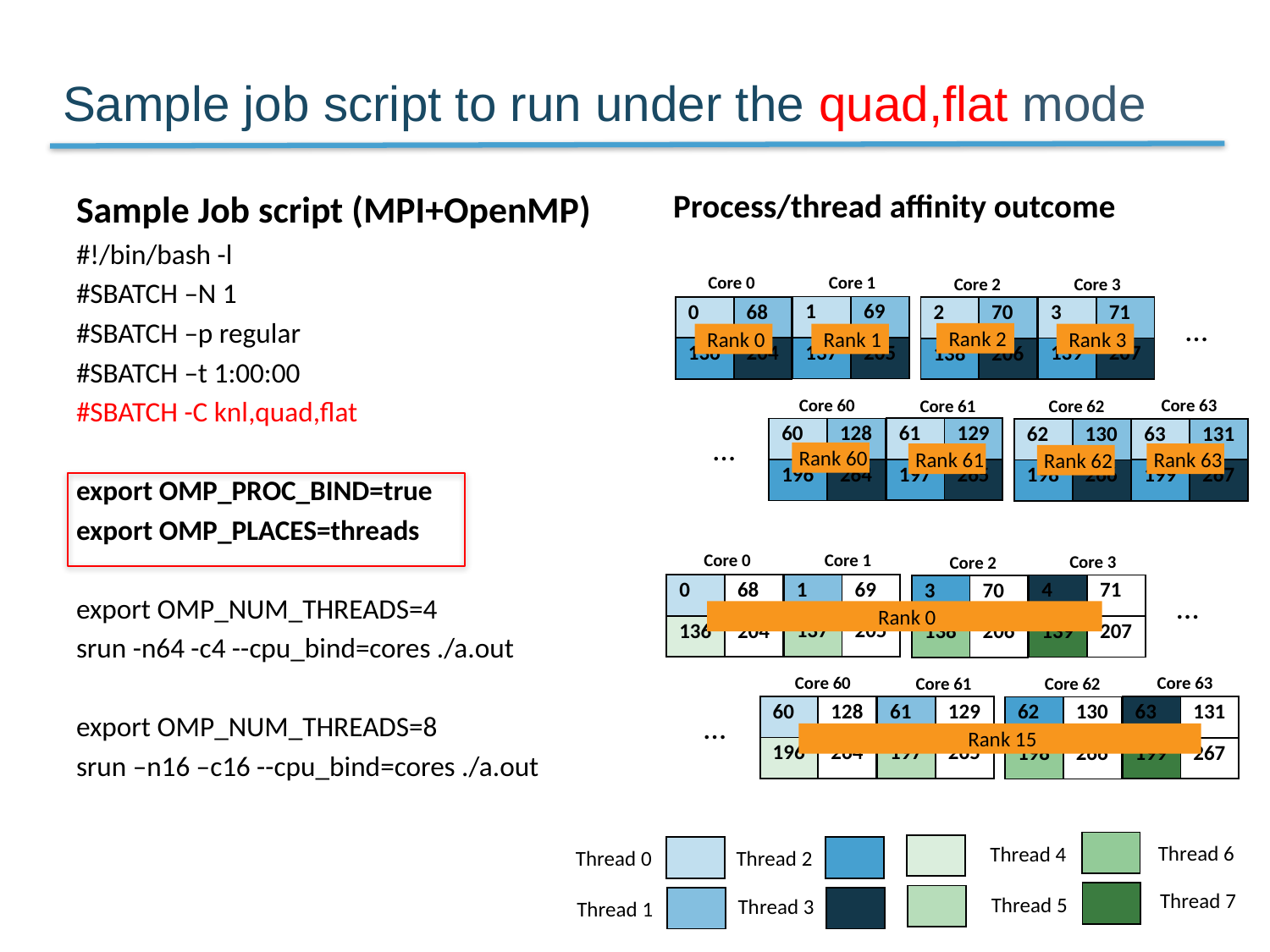

# Sample job script to run under the quad,flat mode
Process/thread affinity outcome

Sample Job script (MPI+OpenMP)
#!/bin/bash -l
#SBATCH –N 1
#SBATCH –p regular
#SBATCH –t 1:00:00
#SBATCH -C knl,quad,flat

export OMP_PROC_BIND=true
export OMP_PLACES=threads

export OMP_NUM_THREADS=4
srun -n64 -c4 --cpu_bind=cores ./a.out

export OMP_NUM_THREADS=8
srun –n16 –c16 --cpu_bind=cores ./a.out

Core 1
Core 0
Core 3
Core 2
…
 Rank 2
 Rank 0
 Rank 1
 Rank 3
Core 60
Core 63
Core 61
Core 62
…
 Rank 60
 Rank 61
 Rank 63
 Rank 62
| 1 | 69 |
| --- | --- |
| 137 | 205 |
| 0 | 68 |
| --- | --- |
| 136 | 204 |
| 3 | 71 |
| --- | --- |
| 139 | 207 |
| 2 | 70 |
| --- | --- |
| 138 | 206 |
| 61 | 129 |
| --- | --- |
| 197 | 265 |
| 60 | 128 |
| --- | --- |
| 196 | 264 |
| 63 | 131 |
| --- | --- |
| 199 | 267 |
| 62 | 130 |
| --- | --- |
| 198 | 266 |

Core 1
Core 0
Core 3
Core 2
…
 Rank 0
Core 60
Core 63
Core 61
Core 62
…
 Rank 15
| 1 | 69 |
| --- | --- |
| 137 | 205 |
| 0 | 68 |
| --- | --- |
| 136 | 204 |
| 4 | 71 |
| --- | --- |
| 139 | 207 |
| 3 | 70 |
| --- | --- |
| 138 | 206 |
| 61 | 129 |
| --- | --- |
| 197 | 265 |
| 60 | 128 |
| --- | --- |
| 196 | 264 |
| 63 | 131 |
| --- | --- |
| 199 | 267 |
| 62 | 130 |
| --- | --- |
| 198 | 266 |
|  |
| --- |
Thread 6
Thread 4
Thread 2
Thread 0
Thread 7
Thread 5
Thread 3
Thread 1
|  |
| --- |
|  |
| --- |
|  |
| --- |
|  |
| --- |
- 29 -
|  |
| --- |
|  |
| --- |
|  |
| --- |